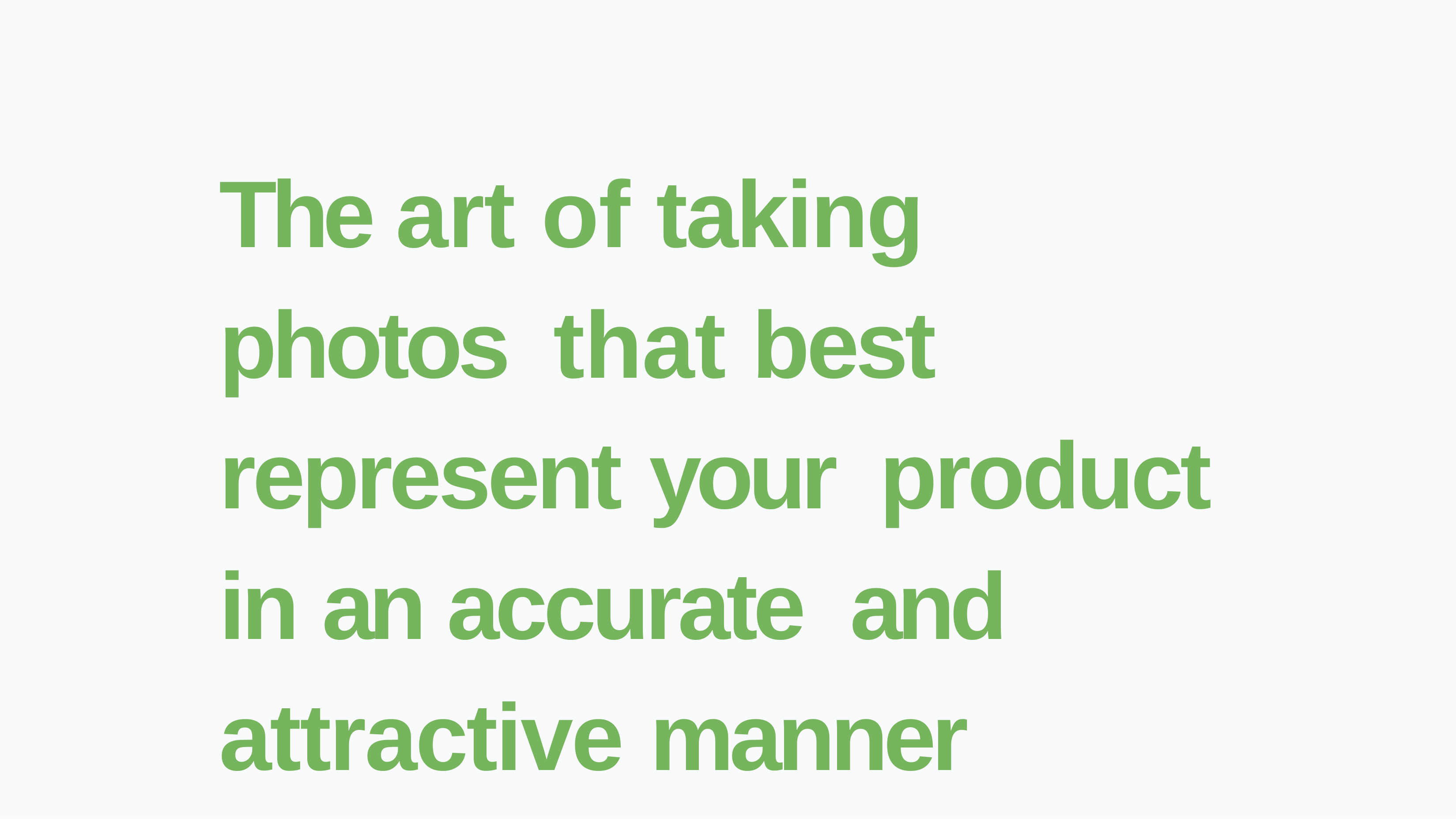

The art of taking photos  that best represent your  product in an accurate  and attractive manner